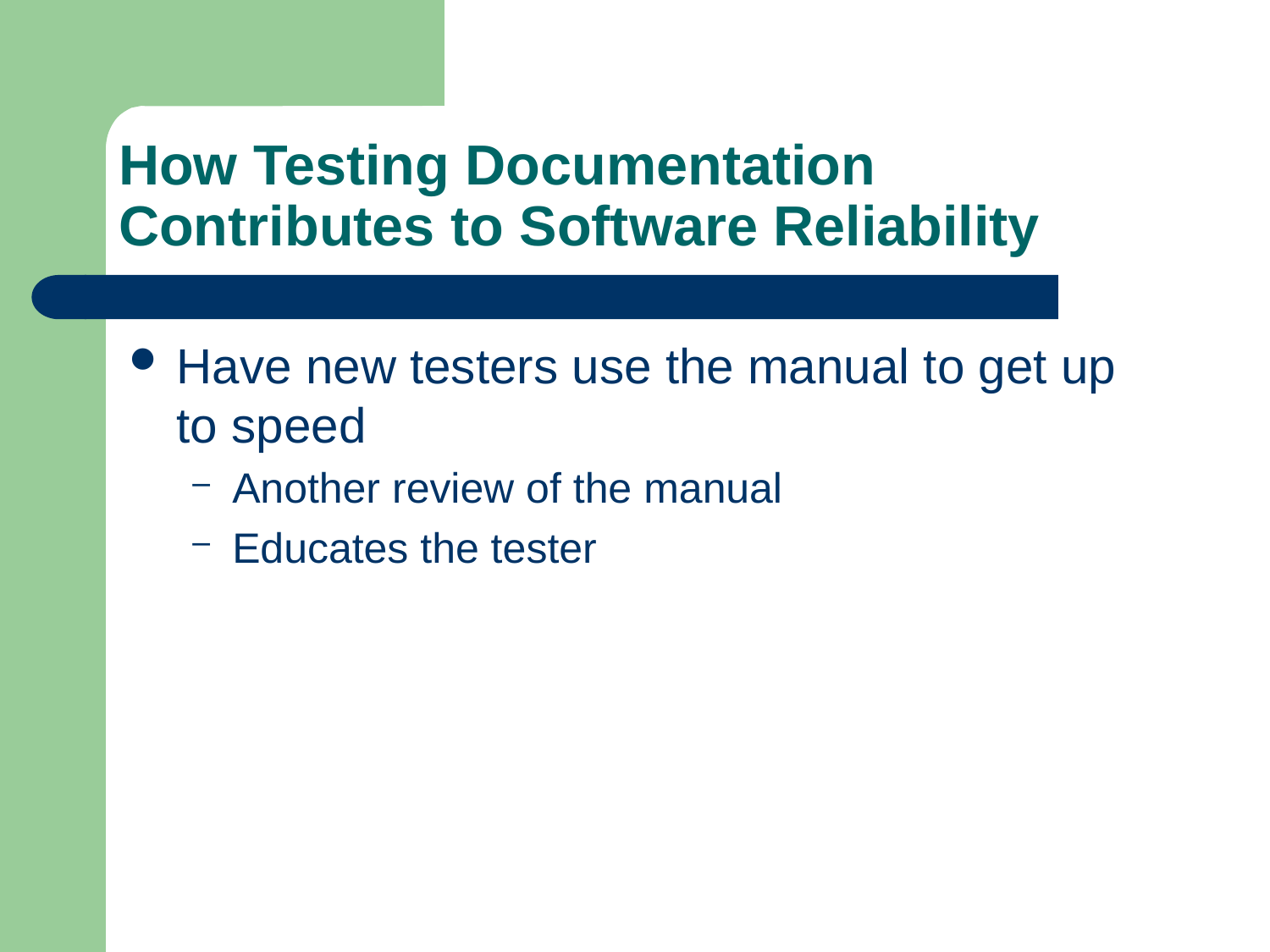

# How Testing Documentation Contributes to Software Reliability
Have new testers use the manual to get up to speed
Another review of the manual
Educates the tester